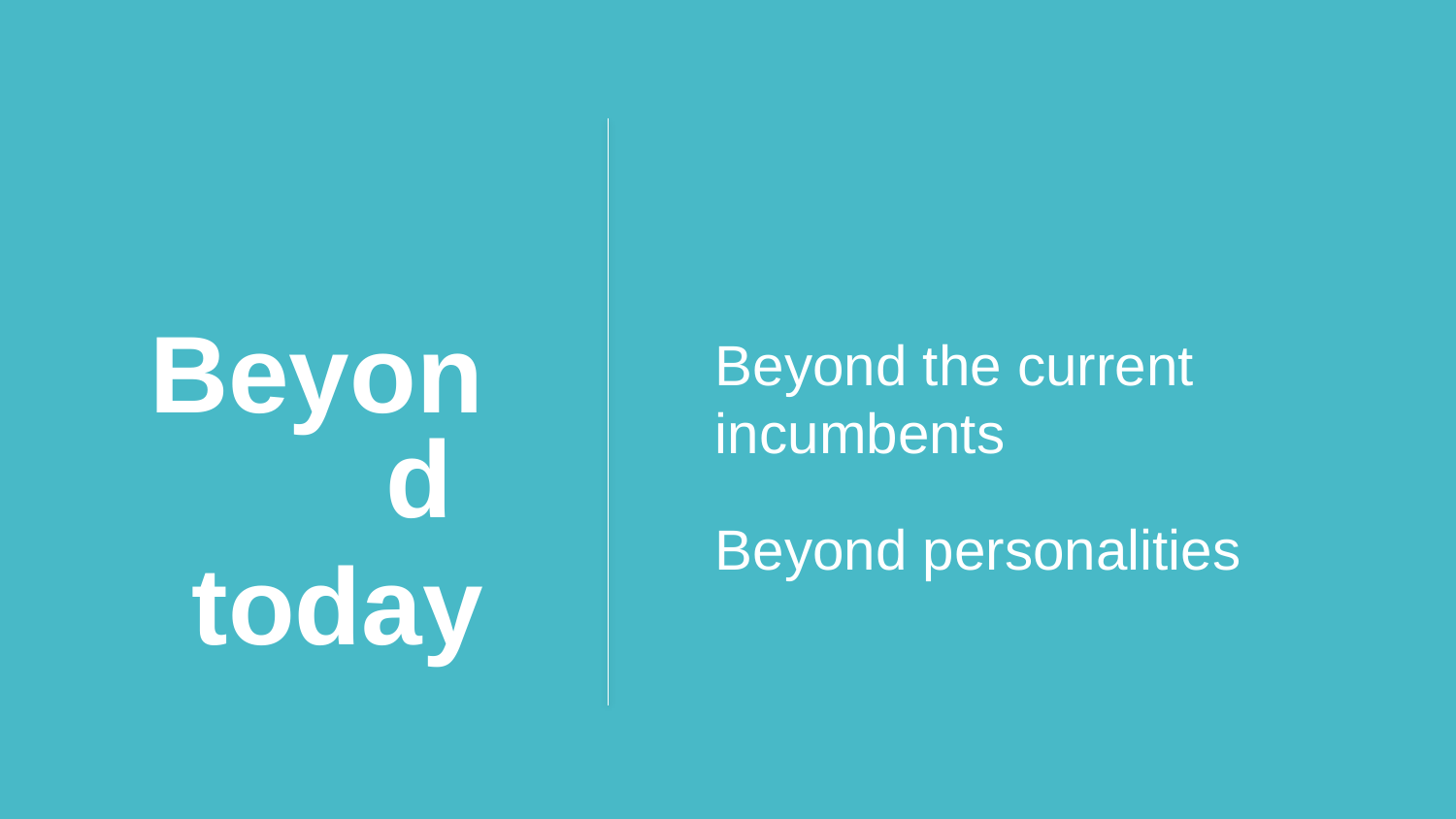

Beyond
today
Beyond the current incumbents
Beyond personalities